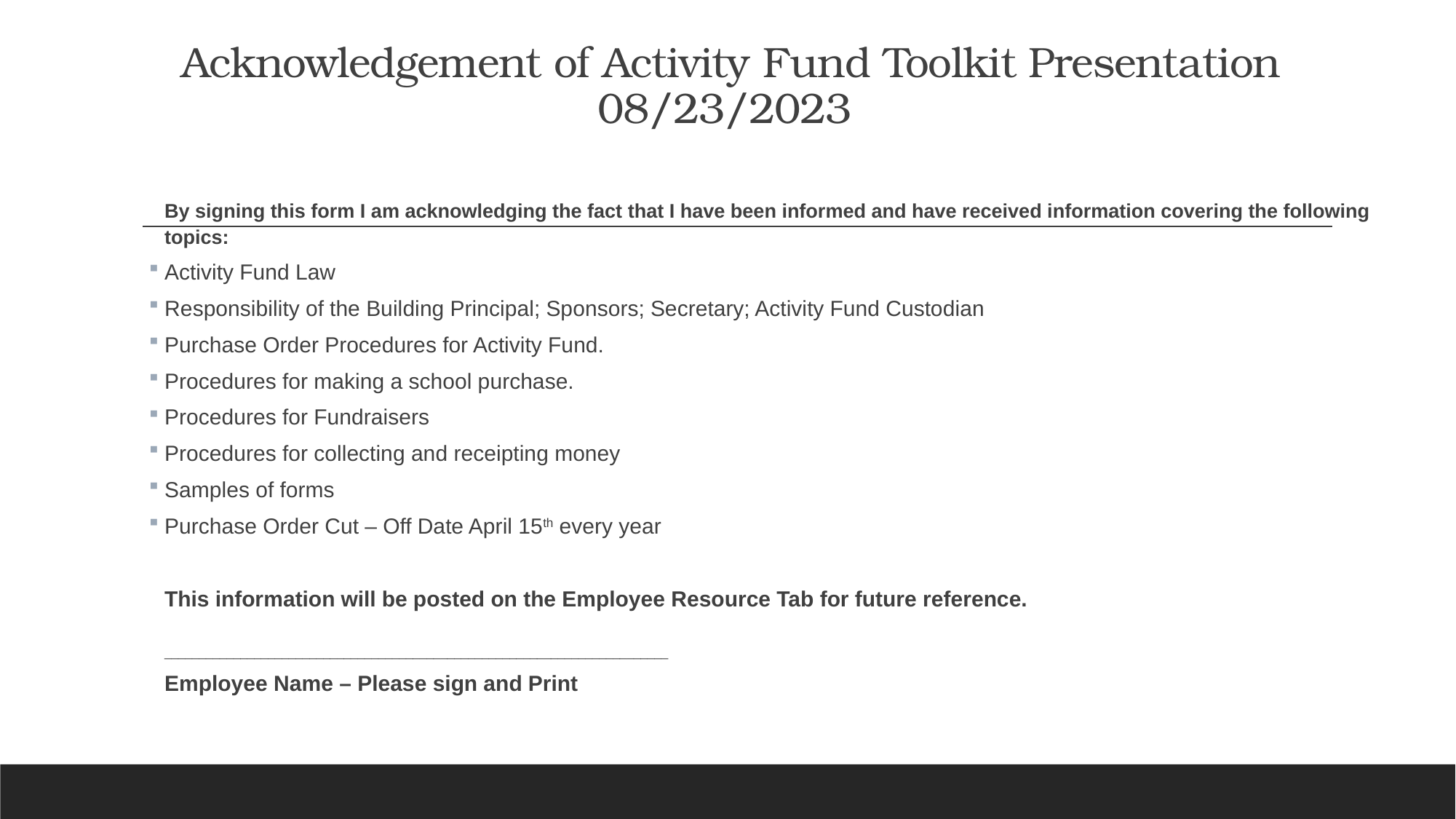

# Acknowledgement of Activity Fund Toolkit Presentation 08/23/2023
By signing this form I am acknowledging the fact that I have been informed and have received information covering the following topics:
Activity Fund Law
Responsibility of the Building Principal; Sponsors; Secretary; Activity Fund Custodian
Purchase Order Procedures for Activity Fund.
Procedures for making a school purchase.
Procedures for Fundraisers
Procedures for collecting and receipting money
Samples of forms
Purchase Order Cut – Off Date April 15th every year

This information will be posted on the Employee Resource Tab for future reference.

_________________________________________________________________________
Employee Name – Please sign and Print